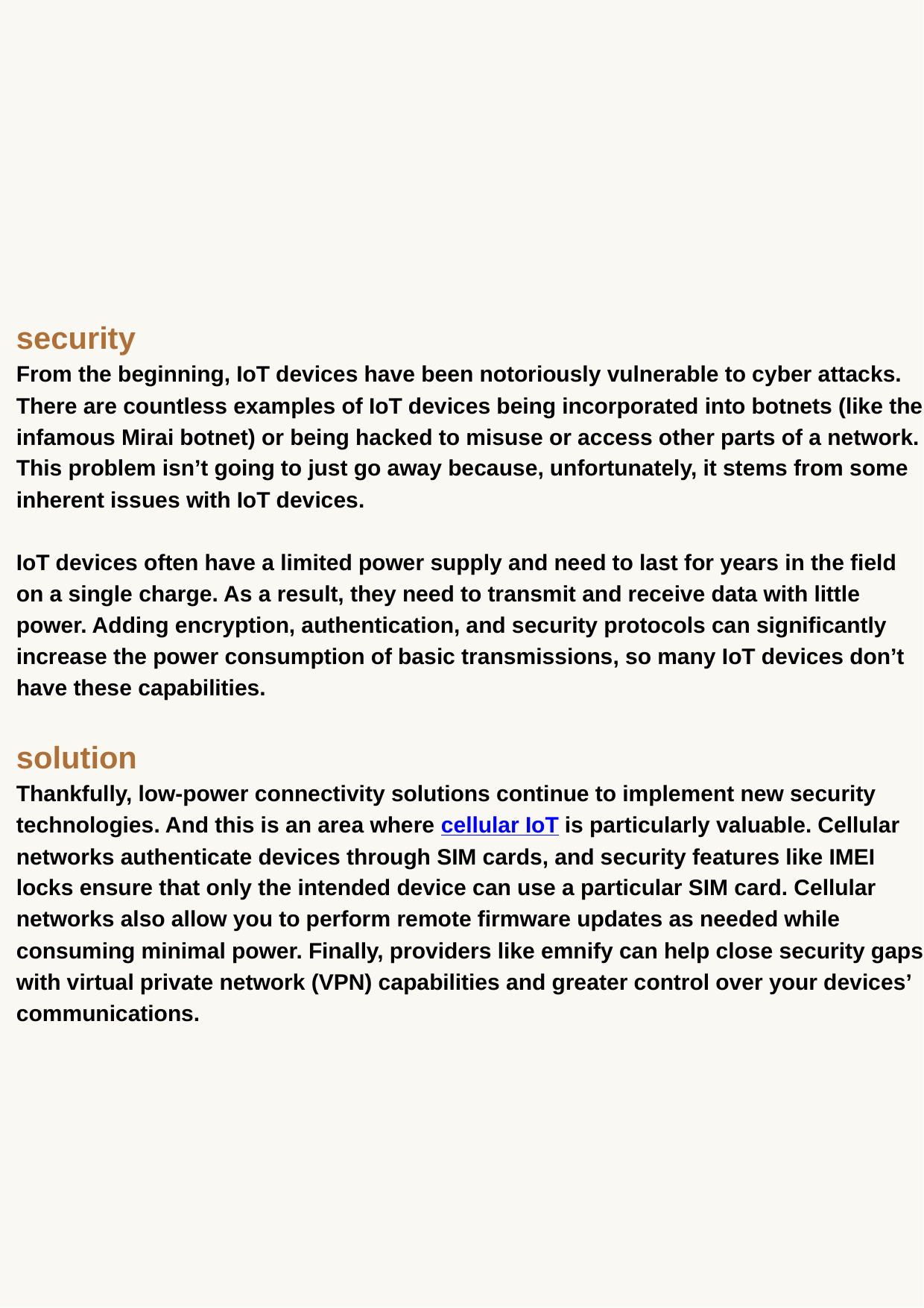

security
From the beginning, IoT devices have been notoriously vulnerable to cyber attacks. There are countless examples of IoT devices being incorporated into botnets (like the infamous Mirai botnet) or being hacked to misuse or access other parts of a network. This problem isn’t going to just go away because, unfortunately, it stems from some inherent issues with IoT devices.

IoT devices often have a limited power supply and need to last for years in the field on a single charge. As a result, they need to transmit and receive data with little power. Adding encryption, authentication, and security protocols can significantly increase the power consumption of basic transmissions, so many IoT devices don’t have these capabilities.

solution
Thankfully, low-power connectivity solutions continue to implement new security technologies. And this is an area where cellular IoT is particularly valuable. Cellular networks authenticate devices through SIM cards, and security features like IMEI locks ensure that only the intended device can use a particular SIM card. Cellular networks also allow you to perform remote firmware updates as needed while consuming minimal power. Finally, providers like emnify can help close security gaps with virtual private network (VPN) capabilities and greater control over your devices’ communications.